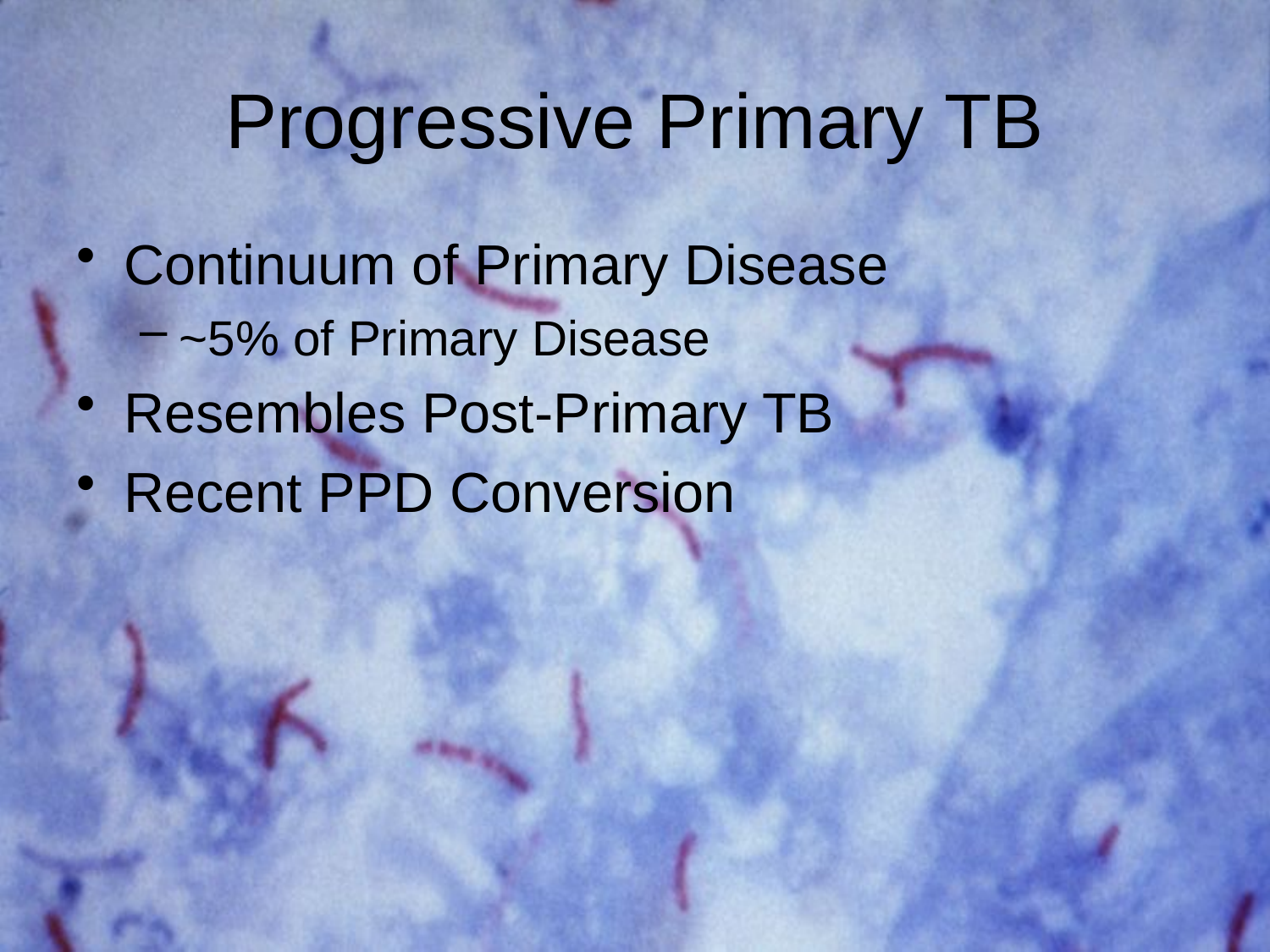

# Progressive Primary TB
Continuum of Primary Disease
~5% of Primary Disease
Resembles Post-Primary TB
Recent PPD Conversion